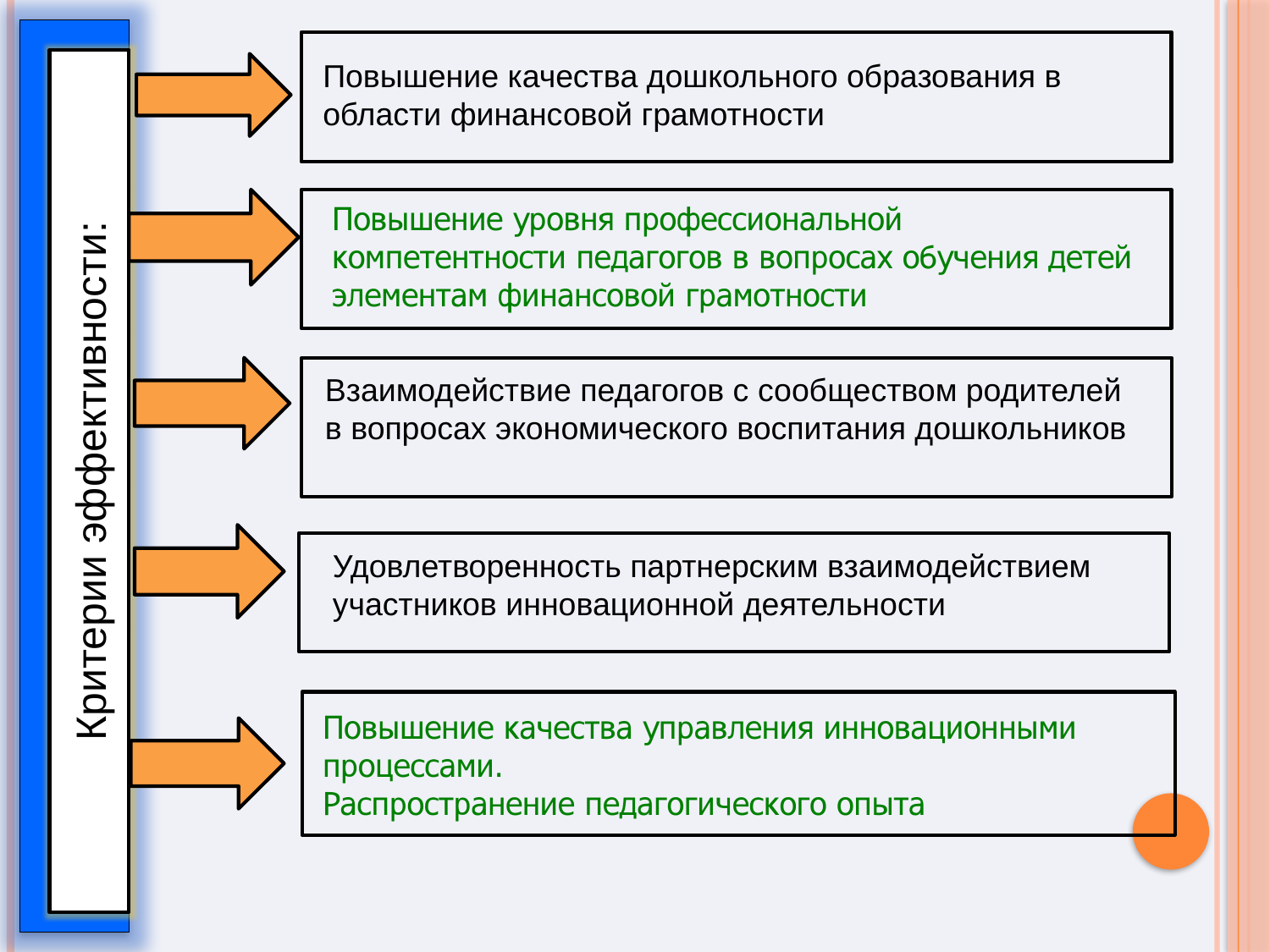

Повышение качества дошкольного образования в области финансовой грамотности

Повышение уровня профессиональной компетентности педагогов в вопросах обучения детей элементам финансовой грамотности

Взаимодействие педагогов с сообществом родителей в вопросах экономического воспитания дошкольников

Критерии эффективности:

Удовлетворенность партнерским взаимодействием участников инновационной деятельности

Повышение качества управления инновационными процессами.
Распространение педагогического опыта